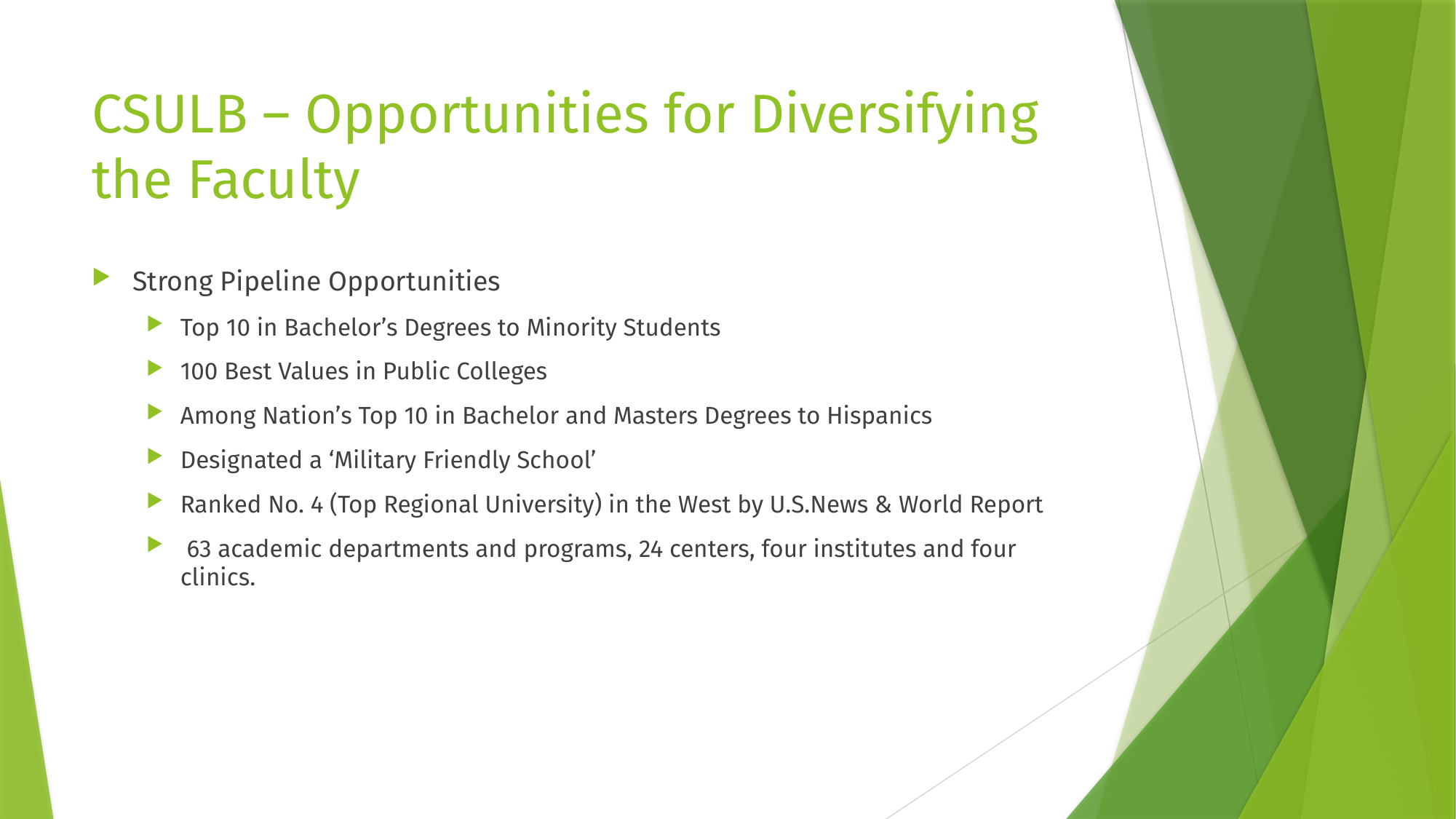

# CSULB – Opportunities for Diversifying the Faculty
Strong Pipeline Opportunities
Top 10 in Bachelor’s Degrees to Minority Students
100 Best Values in Public Colleges
Among Nation’s Top 10 in Bachelor and Masters Degrees to Hispanics
Designated a ‘Military Friendly School’
Ranked No. 4 (Top Regional University) in the West by U.S.News & World Report
 63 academic departments and programs, 24 centers, four institutes and four clinics.